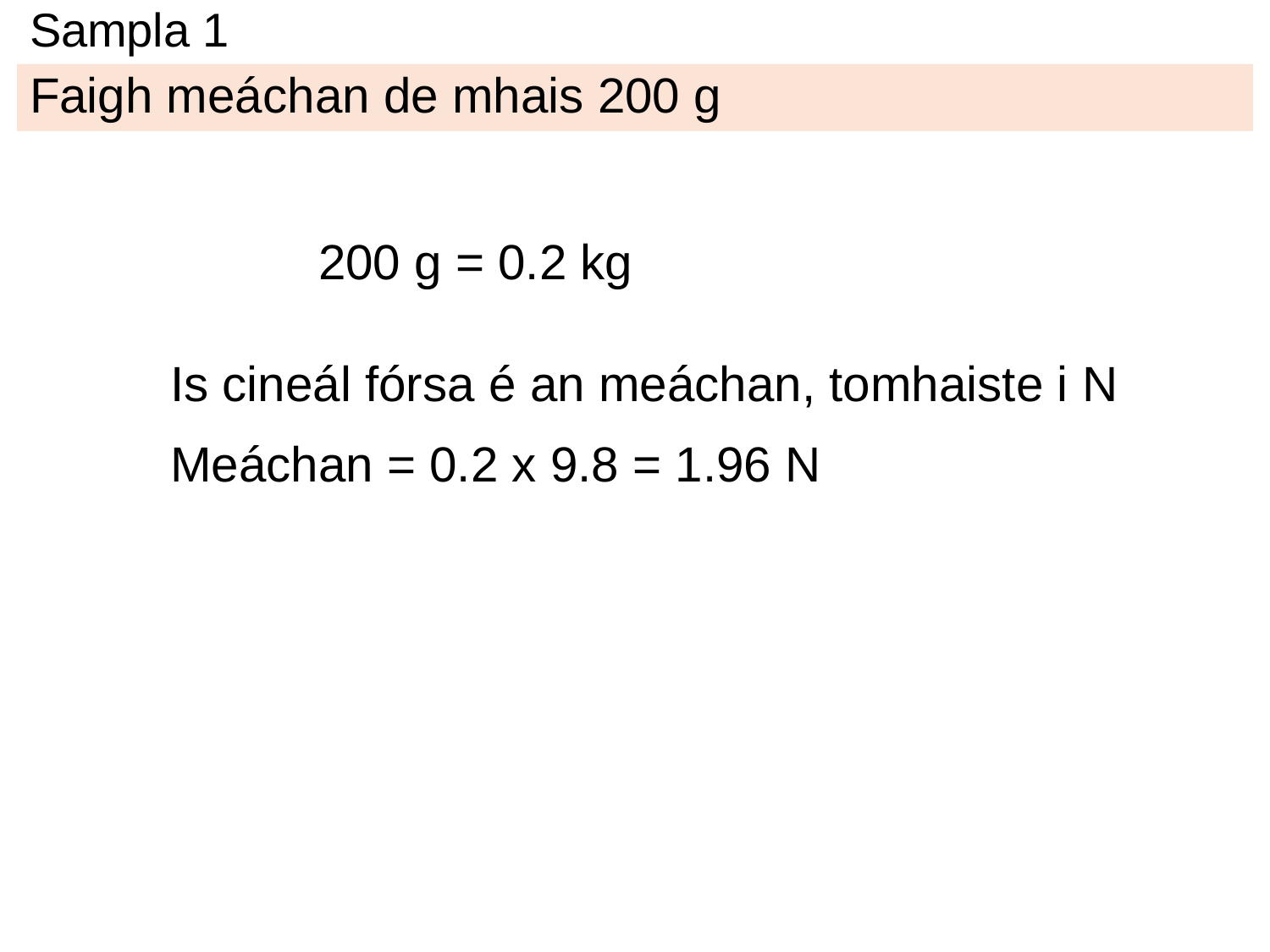

# Sampla 1
Faigh meáchan de mhais 200 g
200 g = 0.2 kg
Is cineál fórsa é an meáchan, tomhaiste i N
Meáchan = 0.2 x 9.8 = 1.96 N